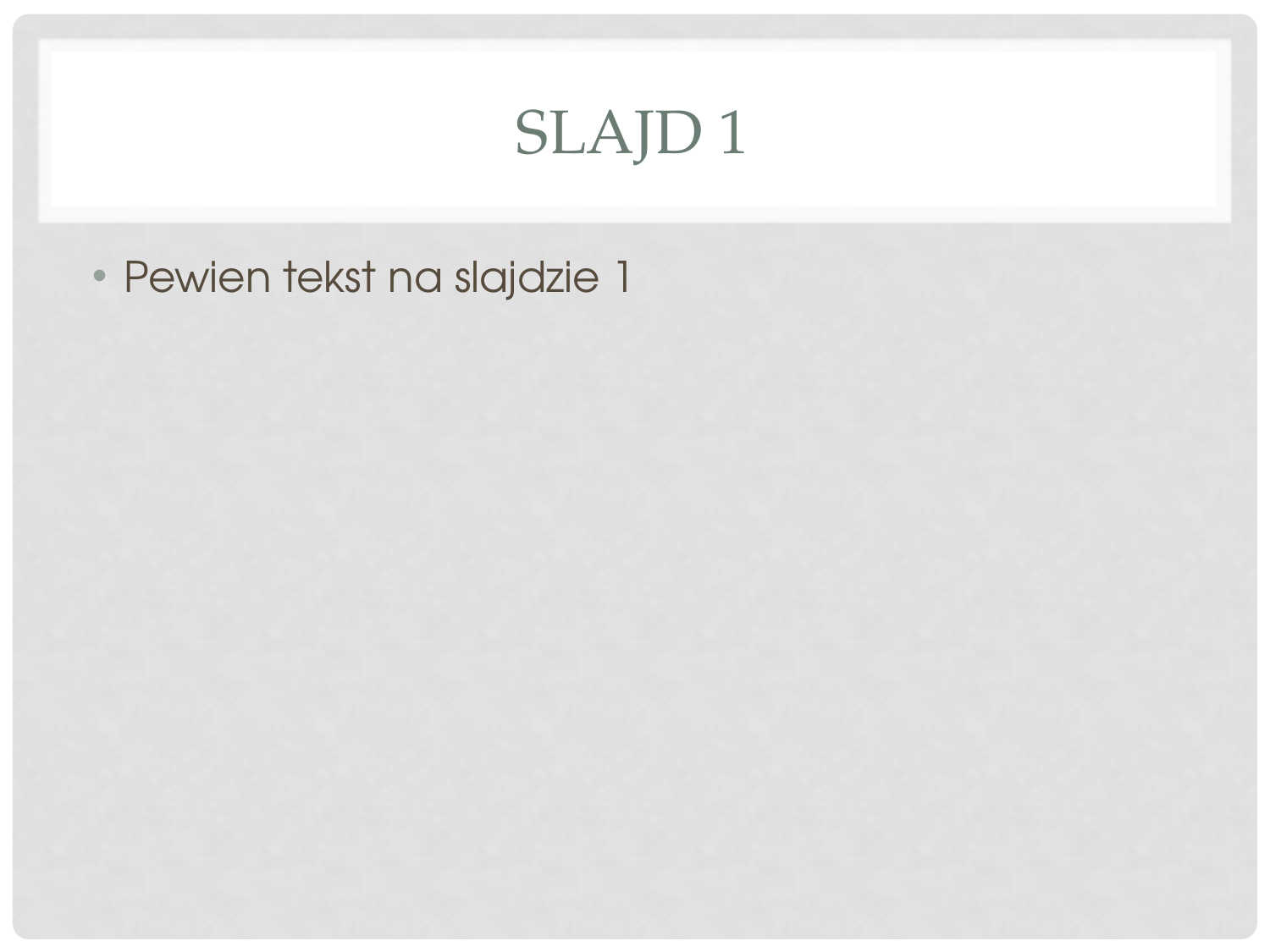

# Slajd 1
Pewien tekst na slajdzie 1